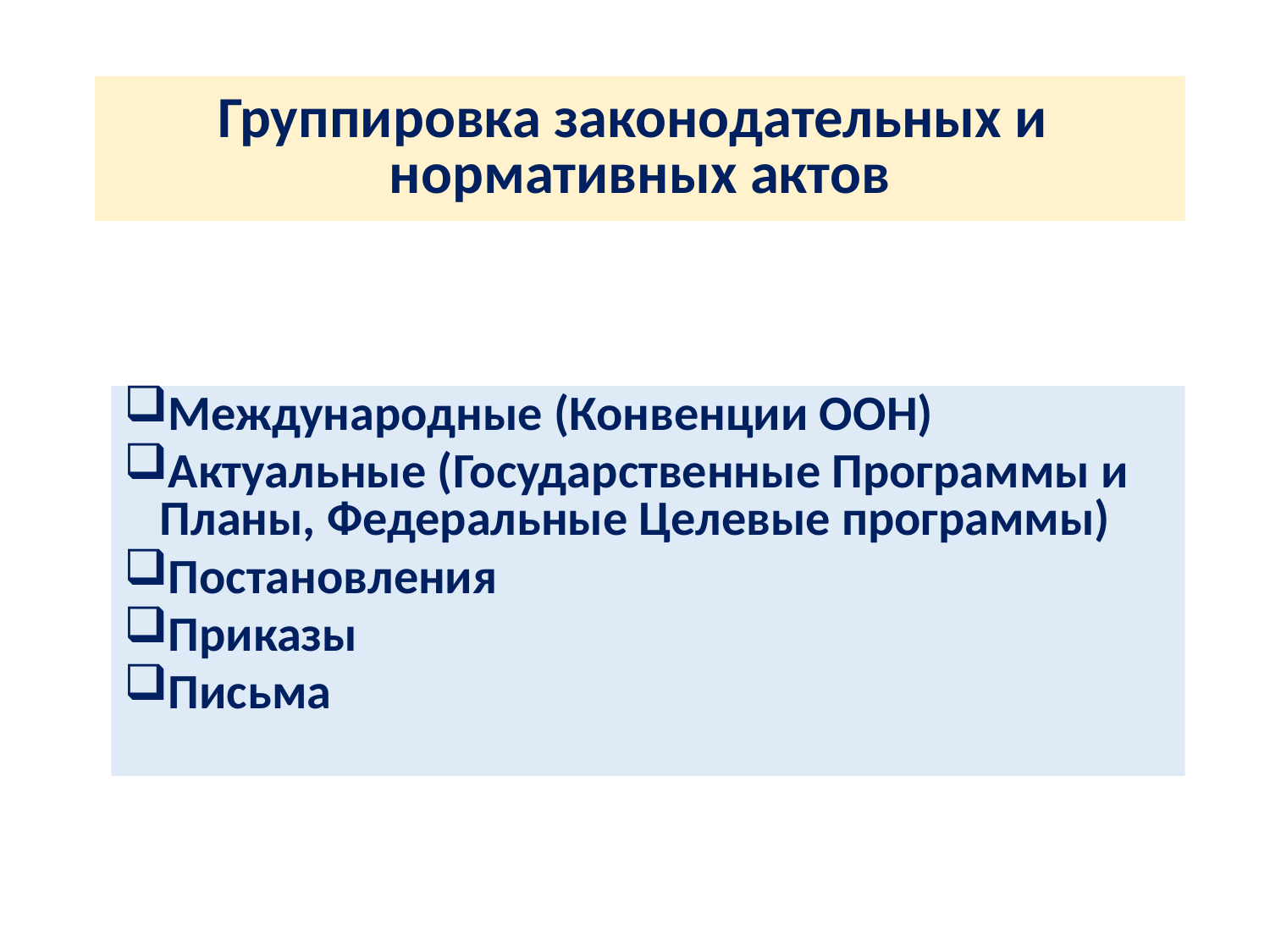

Группировка законодательных и  нормативных актов
Международные (Конвенции ООН)
Актуальные (Государственные Программы и Планы, Федеральные Целевые программы)
Постановления
Приказы
Письма